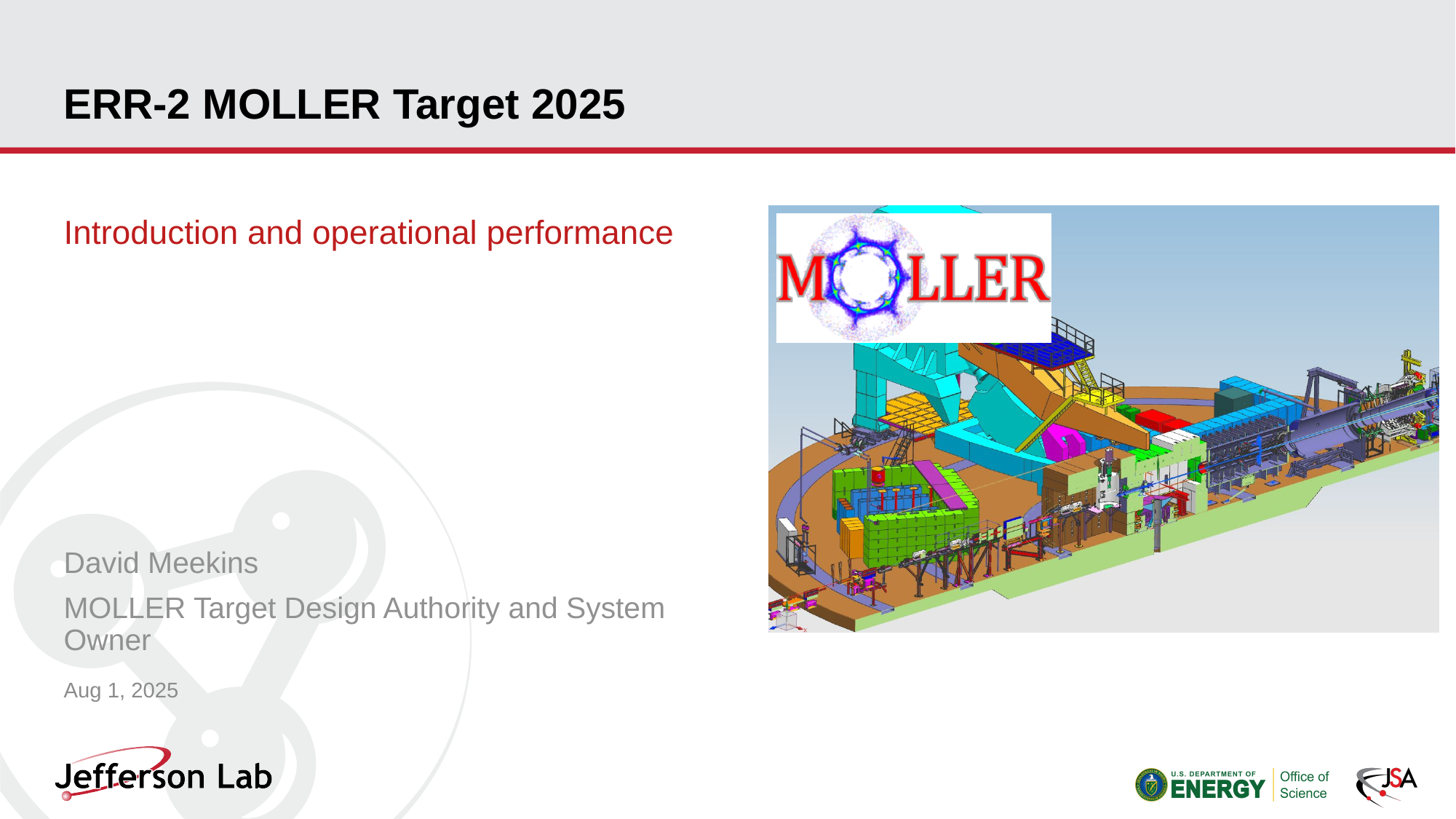

# ERR-2 MOLLER Target 2025
Introduction and operational performance
David Meekins
MOLLER Target Design Authority and System Owner

Aug 1, 2025